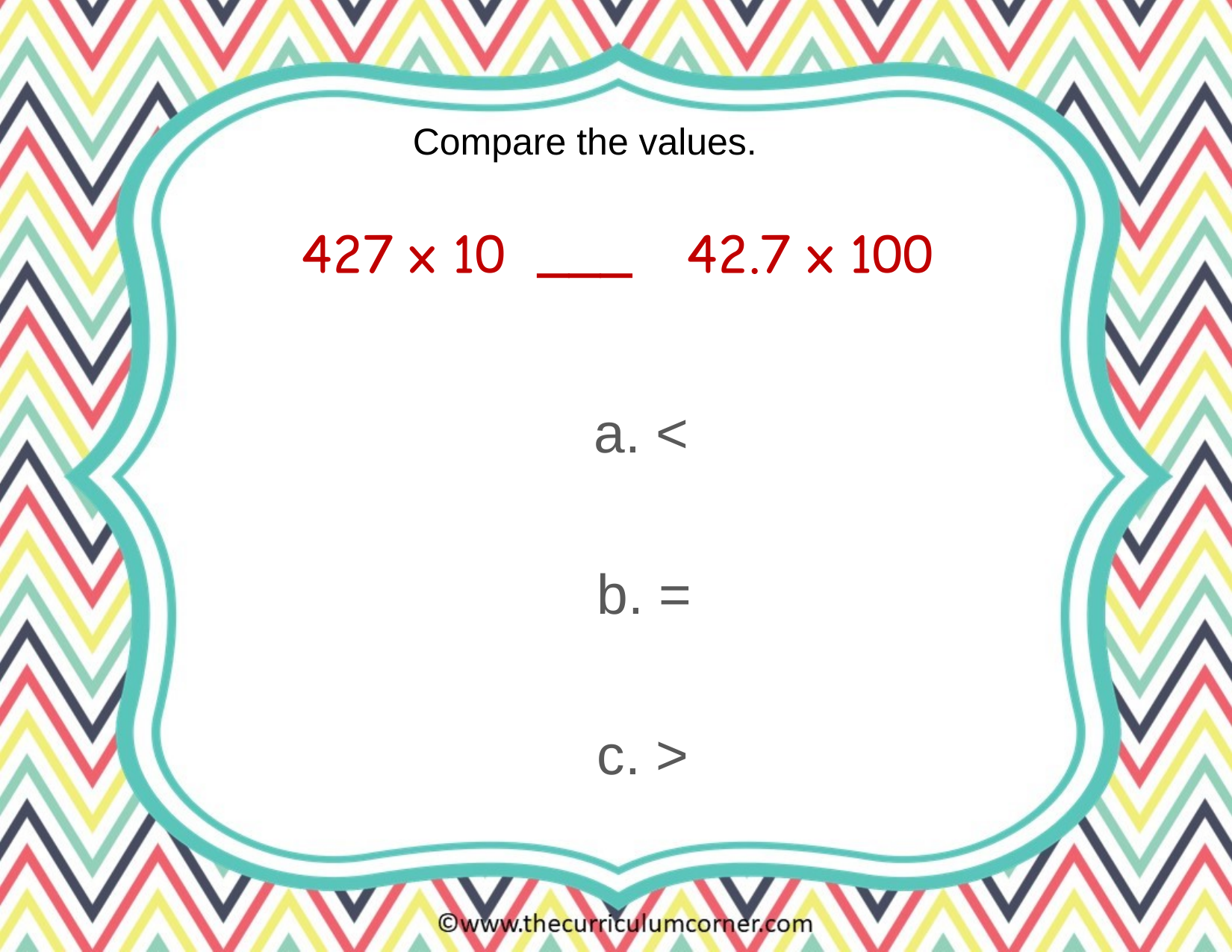

Compare the values.
___
427 x 10
42.7 x 100
a. <
b. =
c. >